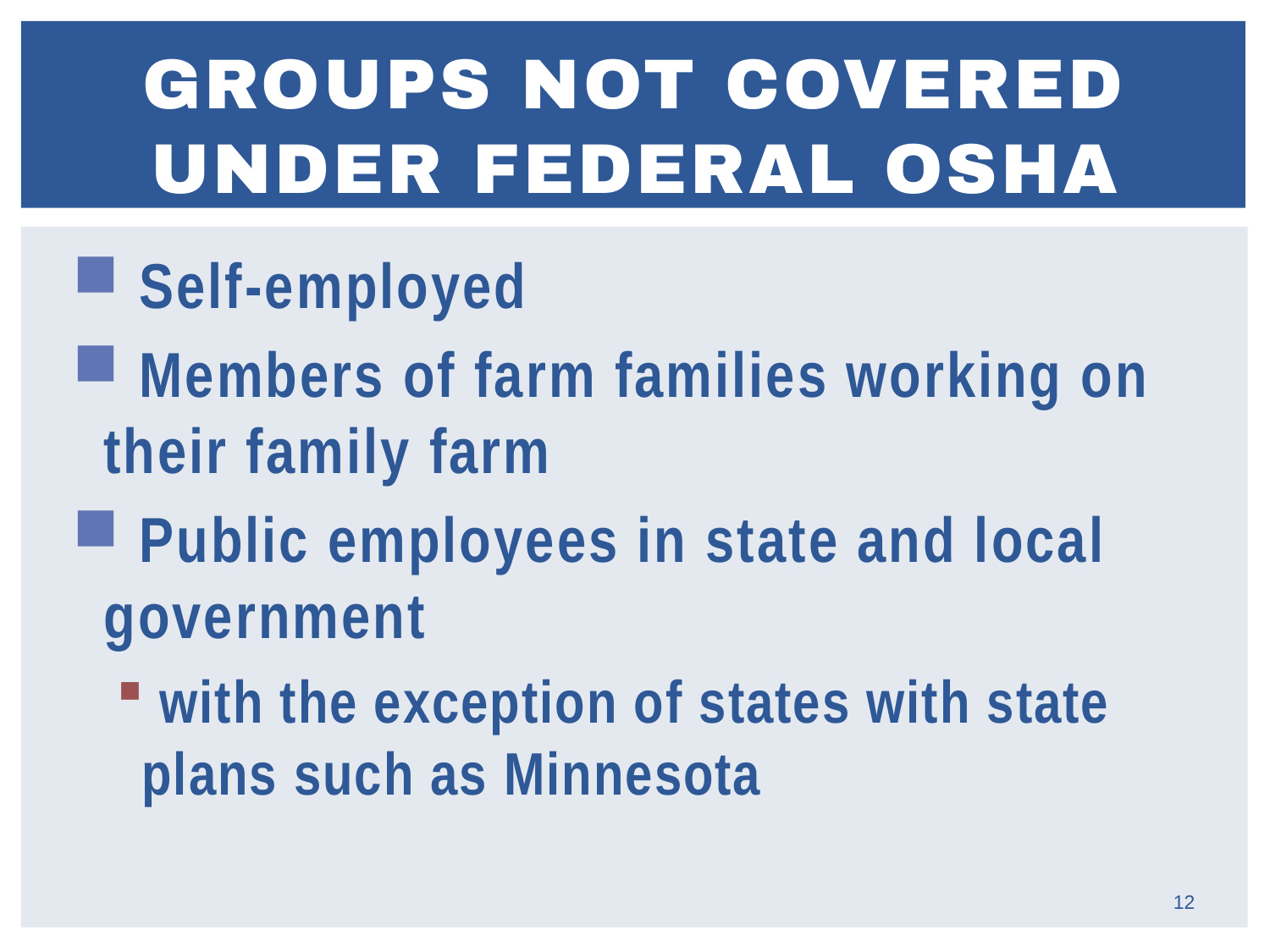

# Groups Not covered under federal osha
 Self-employed
 Members of farm families working on their family farm
 Public employees in state and local government
 with the exception of states with state plans such as Minnesota
12